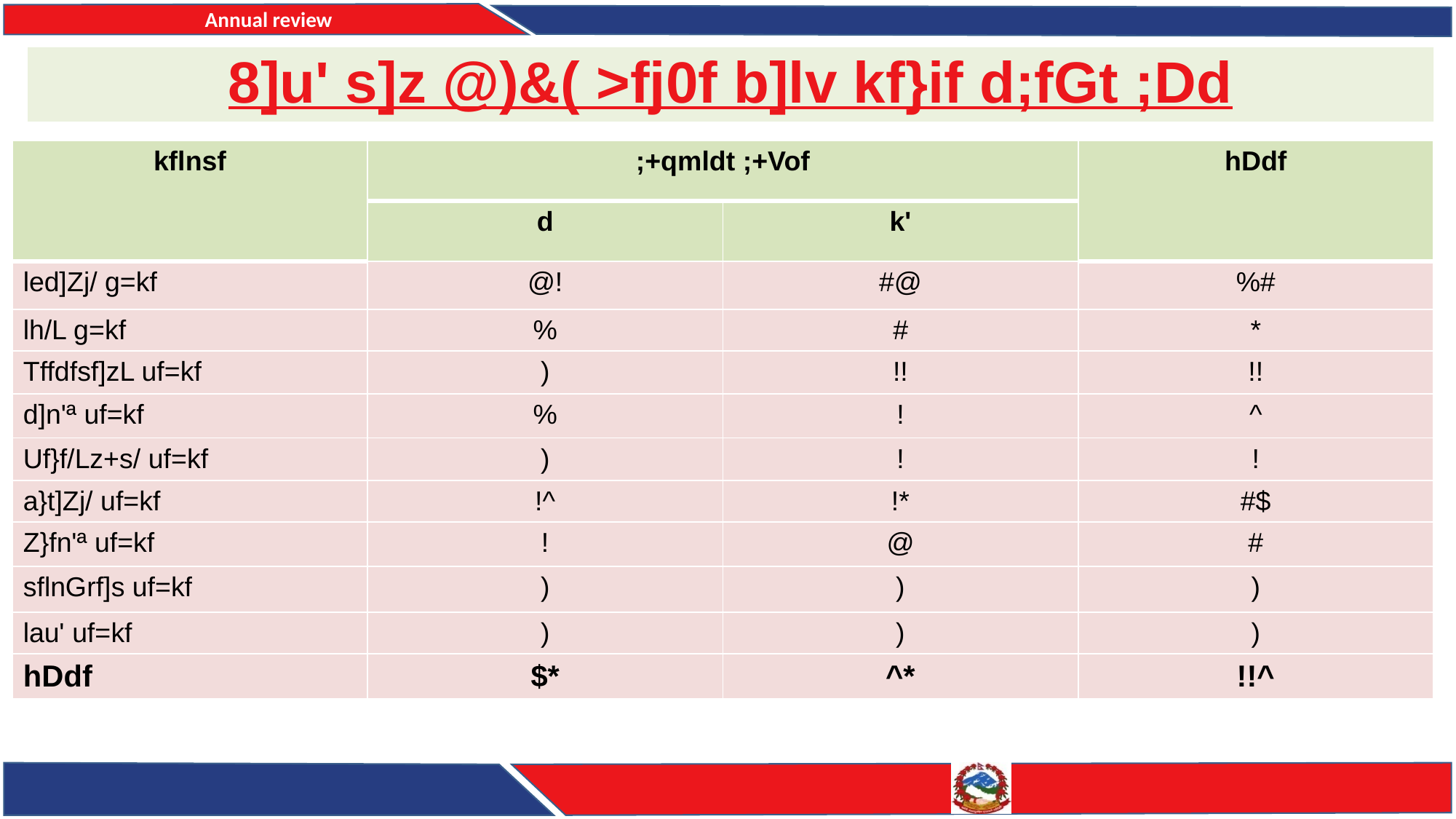

# 8]u' s]z @)&( >fj0f b]lv kf}if d;fGt ;Dd
| kflnsf | ;+qmldt ;+Vof |  | hDdf |
| --- | --- | --- | --- |
|  | d | k' |  |
| led]Zj/ g=kf | @! | #@ | %# |
| lh/L g=kf | % | # | \* |
| Tffdfsf]zL uf=kf | ) | !! | !! |
| d]n'ª uf=kf | % | ! | ^ |
| Uf}f/Lz+s/ uf=kf | ) | ! | ! |
| a}t]Zj/ uf=kf | !^ | !\* | #$ |
| Z}fn'ª uf=kf | ! | @ | # |
| sflnGrf]s uf=kf | ) | ) | ) |
| lau' uf=kf | ) | ) | ) |
| hDdf | $\* | ^\* | !!^ |